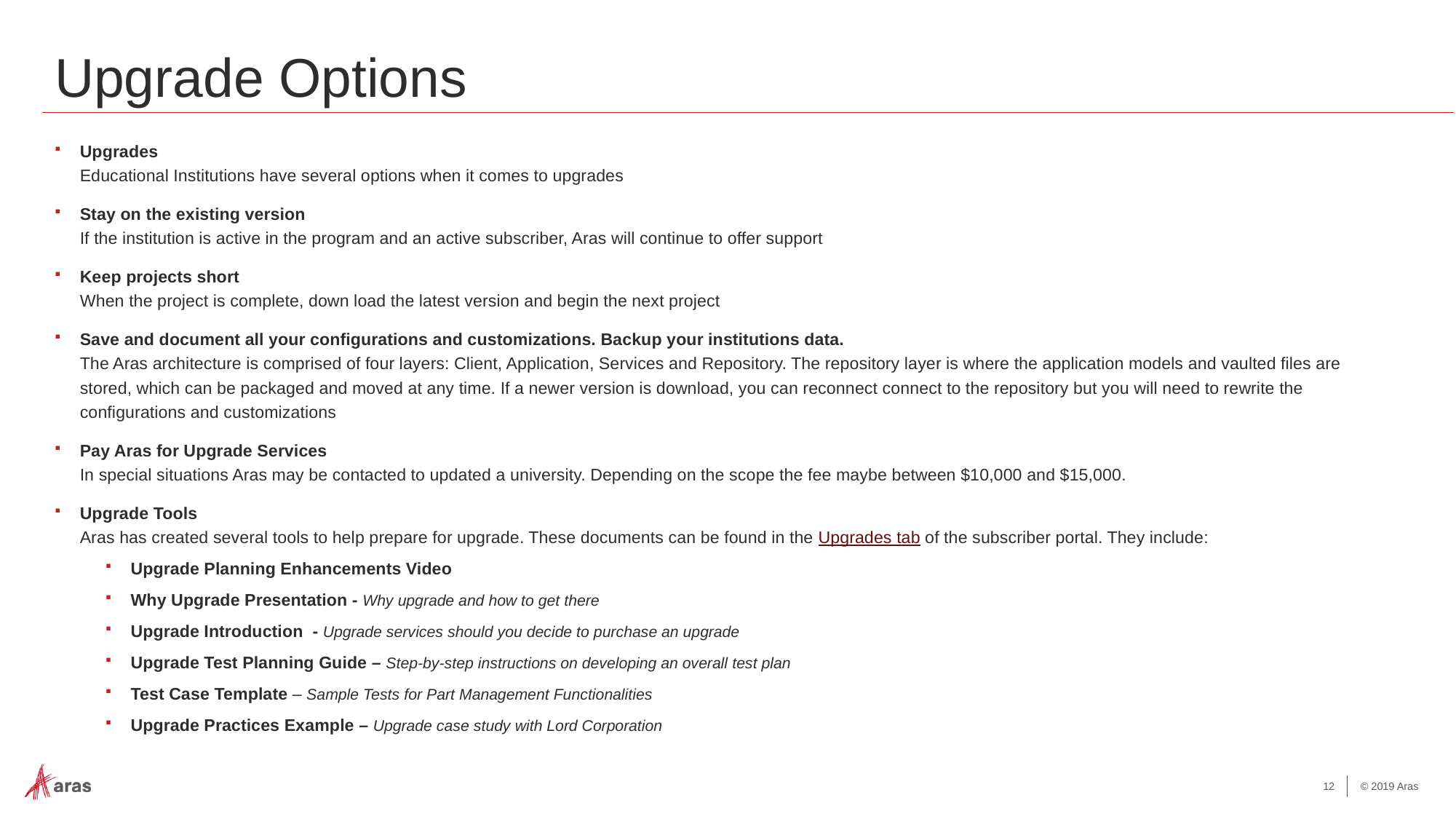

# Upgrade Options
Upgrades
Educational Institutions have several options when it comes to upgrades
Stay on the existing version
If the institution is active in the program and an active subscriber, Aras will continue to offer support
Keep projects short
When the project is complete, down load the latest version and begin the next project
Save and document all your configurations and customizations. Backup your institutions data.
The Aras architecture is comprised of four layers: Client, Application, Services and Repository. The repository layer is where the application models and vaulted files are stored, which can be packaged and moved at any time. If a newer version is download, you can reconnect connect to the repository but you will need to rewrite the configurations and customizations
Pay Aras for Upgrade Services
In special situations Aras may be contacted to updated a university. Depending on the scope the fee maybe between $10,000 and $15,000.
Upgrade Tools
Aras has created several tools to help prepare for upgrade. These documents can be found in the Upgrades tab of the subscriber portal. They include:
Upgrade Planning Enhancements Video
Why Upgrade Presentation - Why upgrade and how to get there
Upgrade Introduction  - Upgrade services should you decide to purchase an upgrade
Upgrade Test Planning Guide – Step-by-step instructions on developing an overall test plan
Test Case Template – Sample Tests for Part Management Functionalities
Upgrade Practices Example – Upgrade case study with Lord Corporation